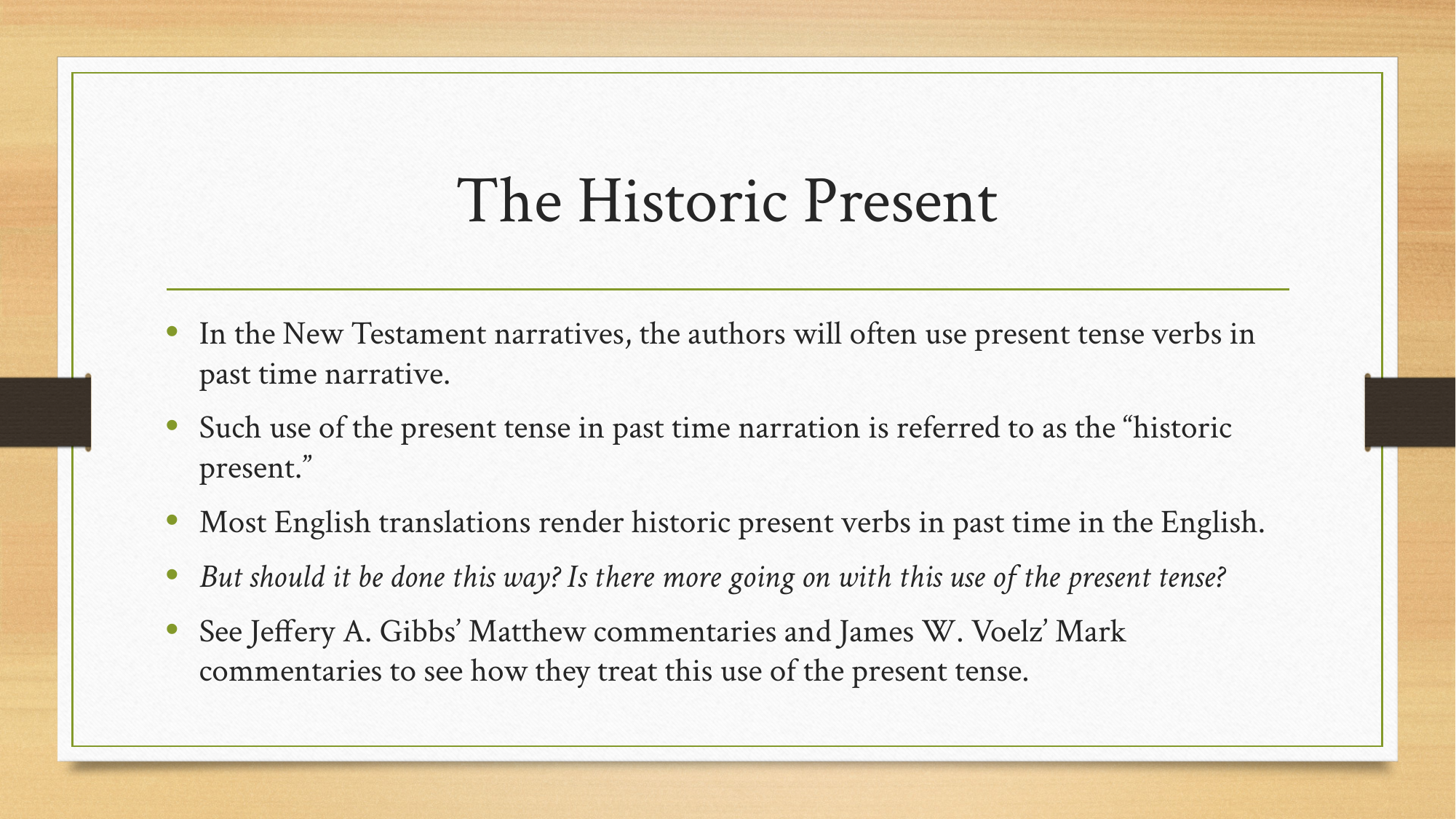

# The Historic Present
In the New Testament narratives, the authors will often use present tense verbs in past time narrative.
Such use of the present tense in past time narration is referred to as the “historic present.”
Most English translations render historic present verbs in past time in the English.
But should it be done this way? Is there more going on with this use of the present tense?
See Jeffery A. Gibbs’ Matthew commentaries and James W. Voelz’ Mark commentaries to see how they treat this use of the present tense.